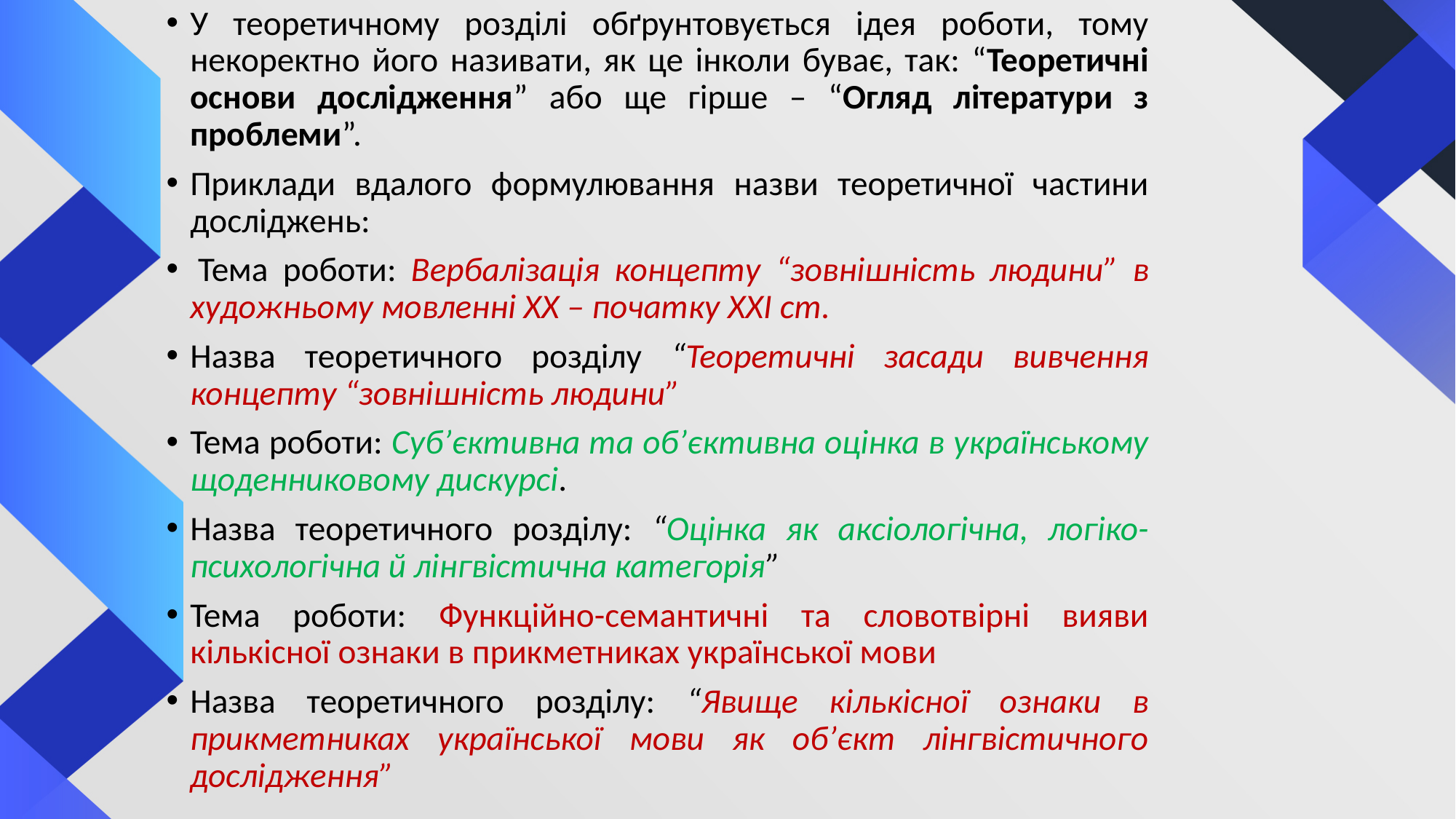

У теоретичному розділі обґрунтовується ідея роботи, тому некоректно його називати, як це інколи буває, так: “Теоретичні основи дослідження” або ще гірше – “Огляд літератури з проблеми”.
Приклади вдалого формулювання назви теоретичної частини досліджень:
 Тема роботи: Вербалізація концепту “зовнішність людини” в художньому мовленні ХХ – початку ХХІ ст.
Назва теоретичного розділу “Теоретичні засади вивчення концепту “зовнішність людини”
Тема роботи: Суб’єктивна та об’єктивна оцінка в українському щоденниковому дискурсі.
Назва теоретичного розділу: “Оцінка як аксіологічна, логіко-психологічна й лінгвістична категорія”
Тема роботи: Функційно-семантичні та словотвірні вияви кількісної ознаки в прикметниках української мови
Назва теоретичного розділу: “Явище кількісної ознаки в прикметниках української мови як об’єкт лінгвістичного дослідження”